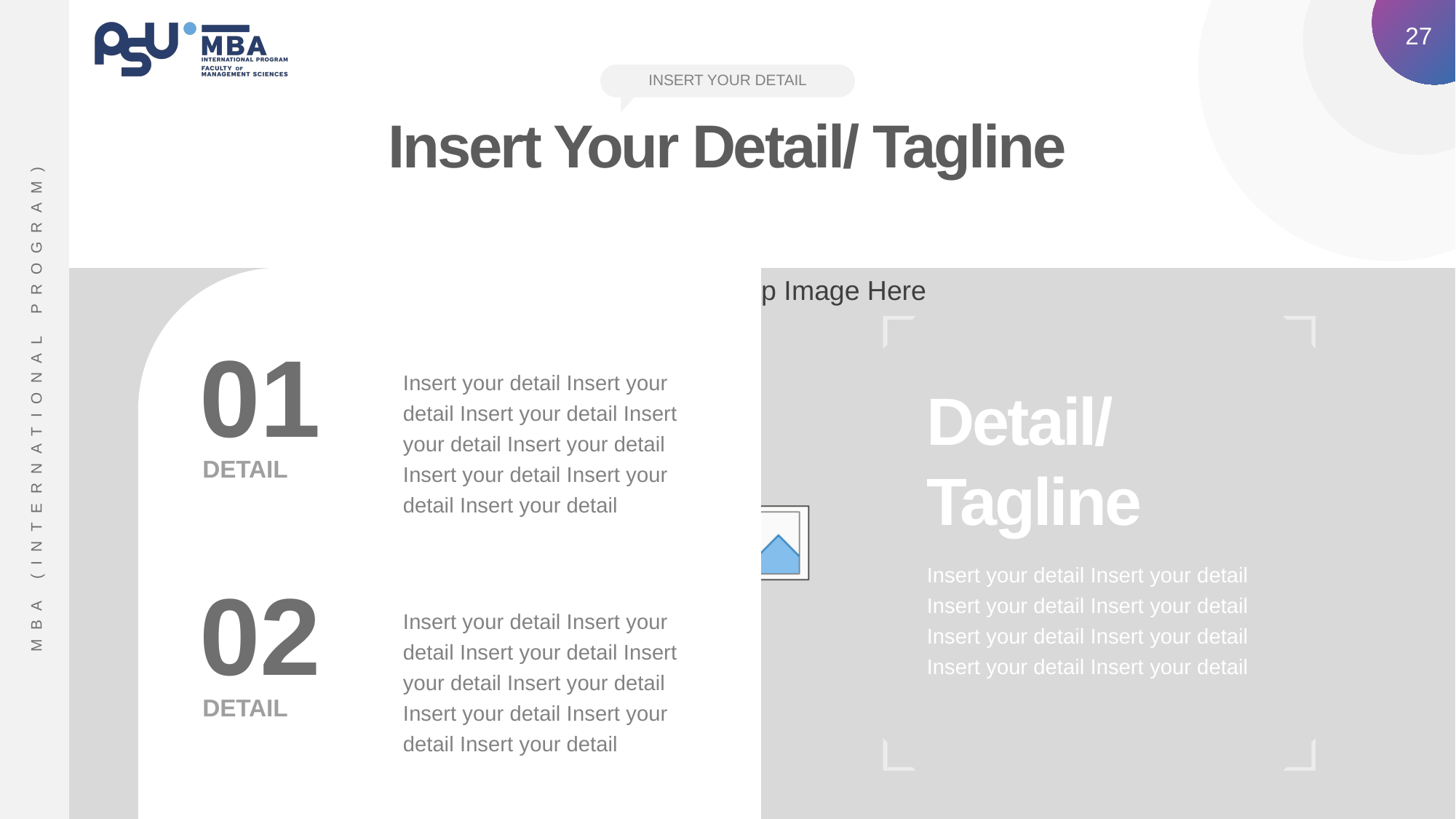

INSERT YOUR DETAIL

Insert Your Detail/ Tagline

01
DETAIL
Insert your detail Insert your detail Insert your detail Insert your detail Insert your detail Insert your detail Insert your detail Insert your detail
Detail/ Tagline
Insert your detail Insert your detail Insert your detail Insert your detail Insert your detail Insert your detail Insert your detail Insert your detail
02
DETAIL
Insert your detail Insert your detail Insert your detail Insert your detail Insert your detail Insert your detail Insert your detail Insert your detail